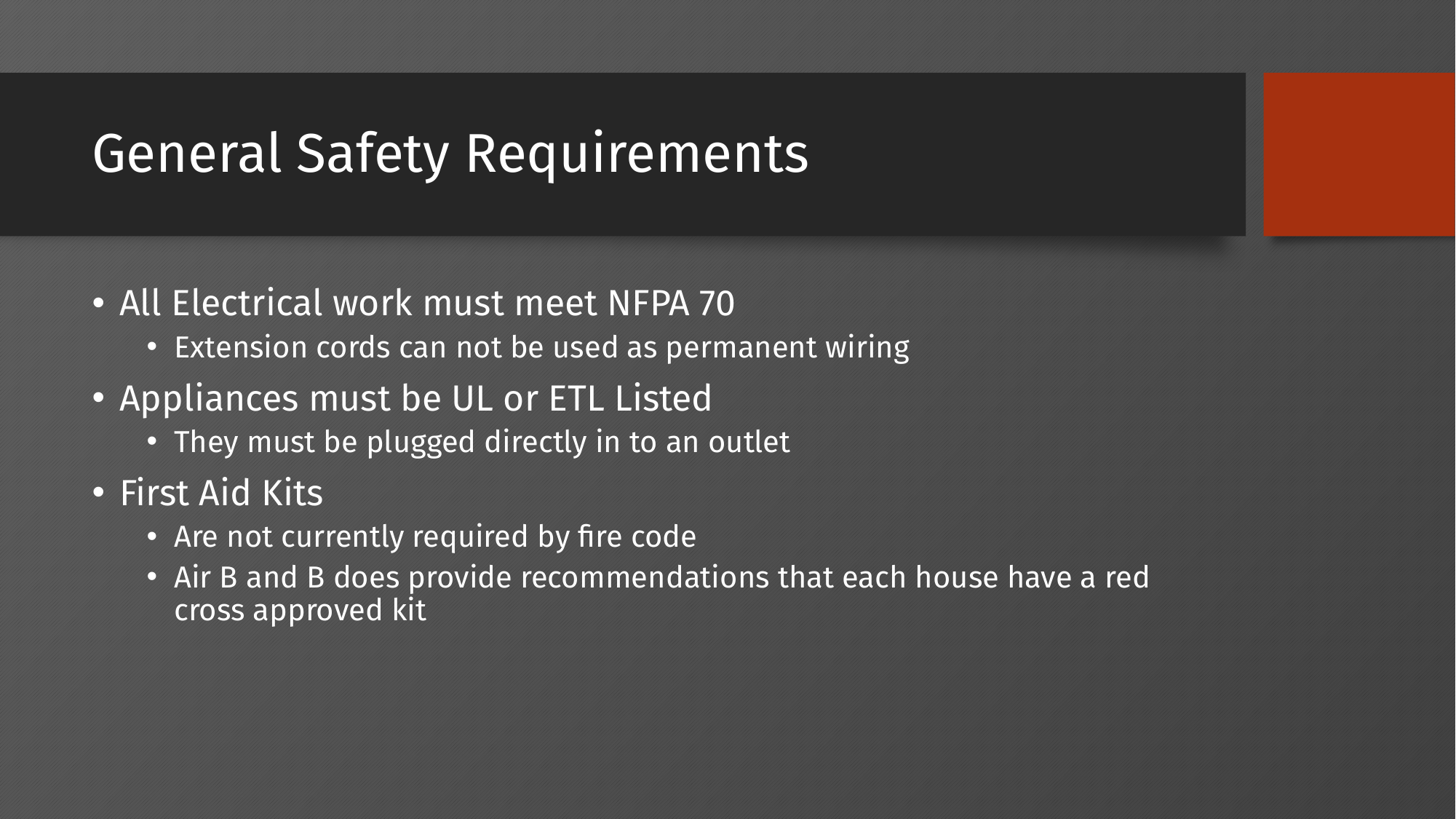

# General Safety Requirements
All Electrical work must meet NFPA 70
Extension cords can not be used as permanent wiring
Appliances must be UL or ETL Listed
They must be plugged directly in to an outlet
First Aid Kits
Are not currently required by fire code
Air B and B does provide recommendations that each house have a red cross approved kit